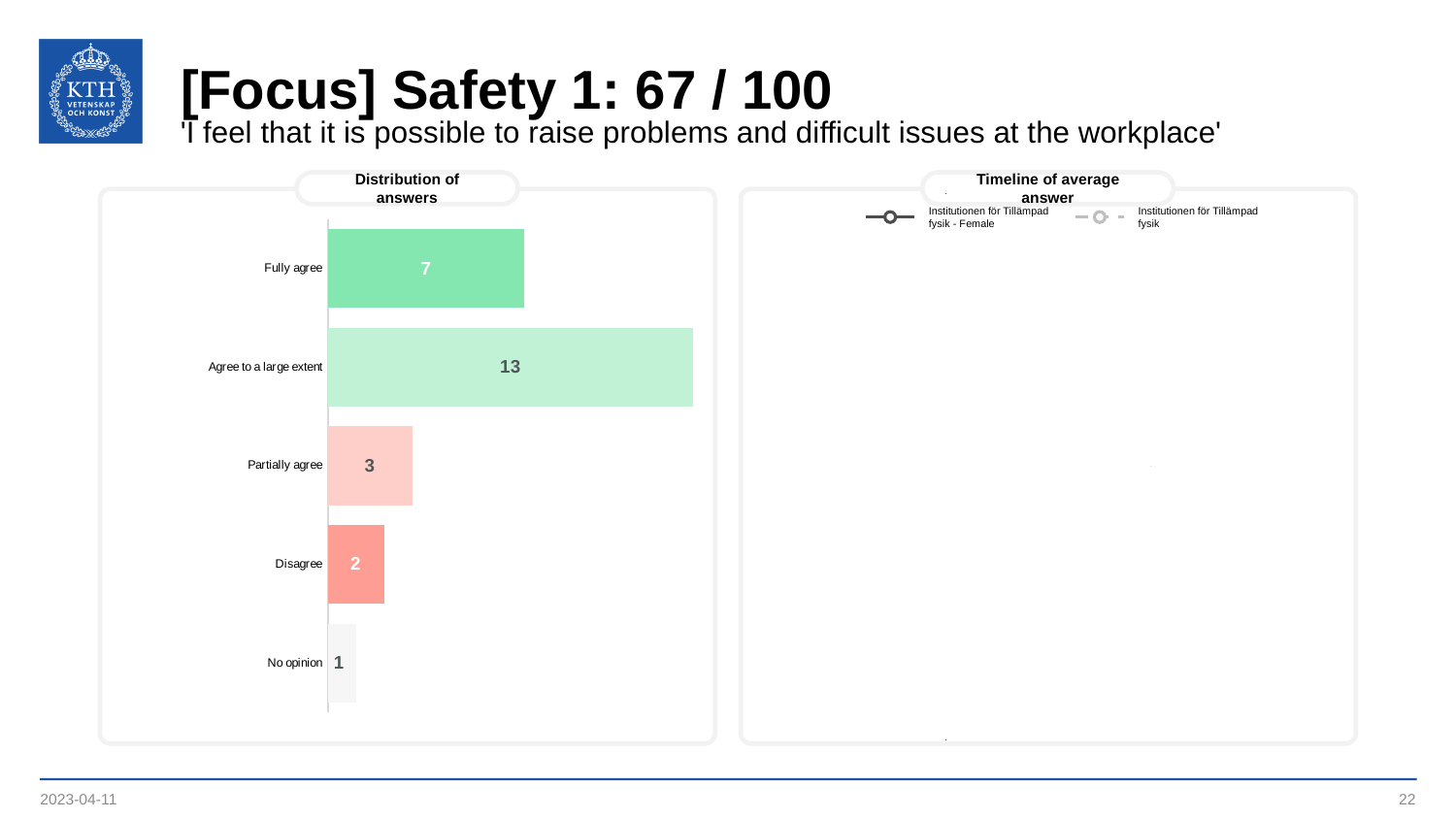

# [Focus] Safety 1: 67 / 100
'I feel that it is possible to raise problems and difficult issues at the workplace'
Distribution of answers
Timeline of average answer

### Chart

| Category |  |  |  |  |
|---|---|---|---|---|
| 44964.333333333336 | 67.0 | 62.0 | 67.0 | 67.0 |
Institutionen för Tillämpad fysik - Female
Institutionen för Tillämpad fysik

### Chart

| Category |  |
|---|---|
| Fully agree | 7.0 |
| Agree to a large extent | 13.0 |
| Partially agree | 3.0 |
| Disagree | 2.0 |
| No opinion | 1.0 |
2023-04-11
22